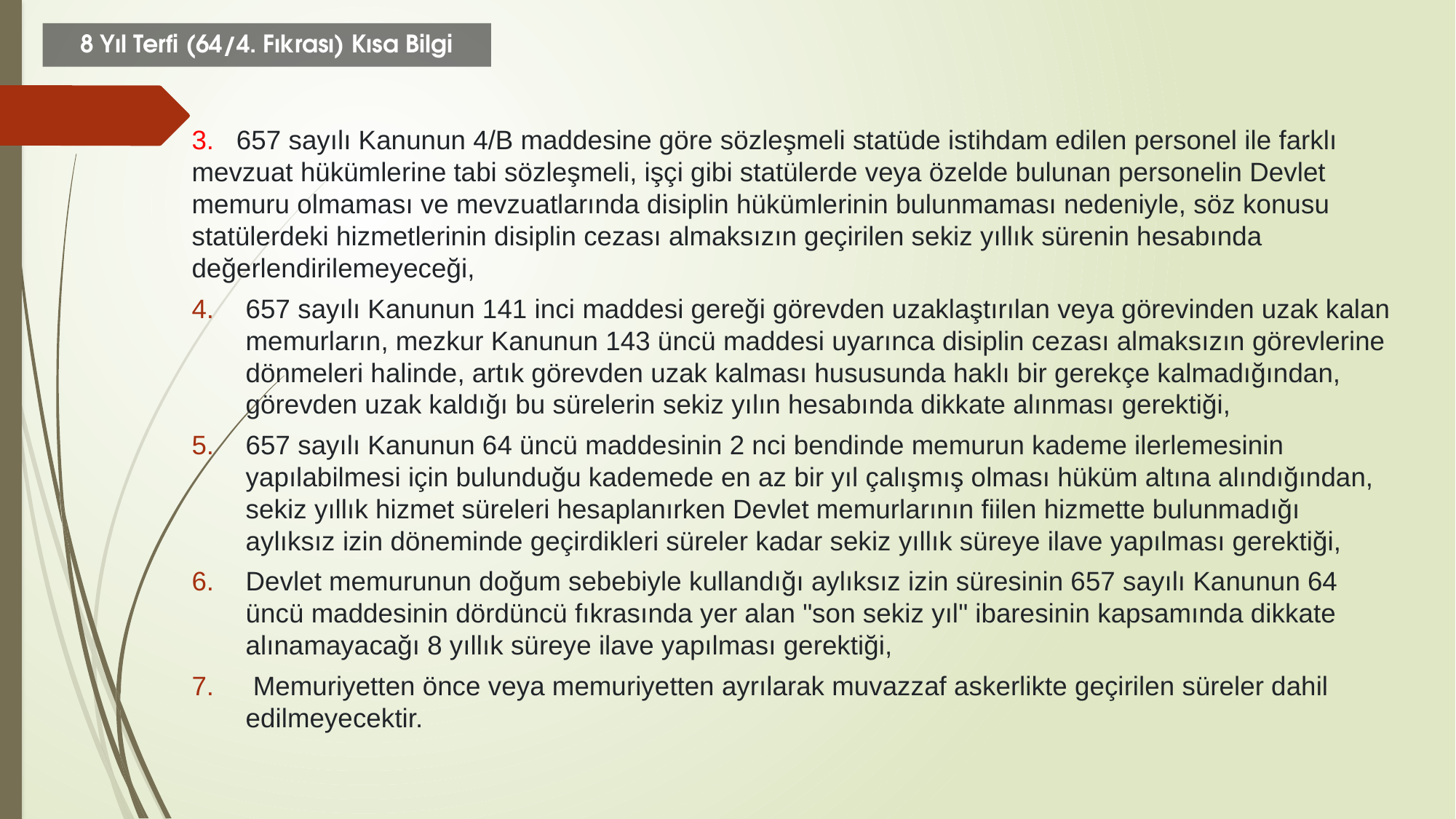

# 8 Yıl Terfi (64/4. Fıkrası) Kısa Bilgi
3.   657 sayılı Kanunun 4/B maddesine göre sözleşmeli statüde istihdam edilen personel ile farklı mevzuat hükümlerine tabi sözleşmeli, işçi gibi statülerde veya özelde bulunan personelin Devlet memuru olmaması ve mevzuatlarında disiplin hükümlerinin bulunmaması nedeniyle, söz konusu statülerdeki hizmetlerinin disiplin cezası almaksızın geçirilen sekiz yıllık sürenin hesabında değerlendirilemeyeceği,
657 sayılı Kanunun 141 inci maddesi gereği görevden uzaklaştırılan veya görevinden uzak kalan memurların, mezkur Kanunun 143 üncü maddesi uyarınca disiplin cezası almaksızın görevlerine dönmeleri halinde, artık görevden uzak kalması hususunda haklı bir gerekçe kalmadığından, görevden uzak kaldığı bu sürelerin sekiz yılın hesabında dikkate alınması gerektiği,
657 sayılı Kanunun 64 üncü maddesinin 2 nci bendinde memurun kademe ilerlemesinin yapılabilmesi için bulunduğu kademede en az bir yıl çalışmış olması hüküm altına alındığından, sekiz yıllık hizmet süreleri hesaplanırken Devlet memurlarının fiilen hizmette bulunmadığı aylıksız izin döneminde geçirdikleri süreler kadar sekiz yıllık süreye ilave yapılması gerektiği,
Devlet memurunun doğum sebebiyle kullandığı aylıksız izin süresinin 657 sayılı Kanunun 64 üncü maddesinin dördüncü fıkrasında yer alan "son sekiz yıl" ibaresinin kapsamında dikkate alınamayacağı 8 yıllık süreye ilave yapılması gerektiği,
 Memuriyetten önce veya memuriyetten ayrılarak muvazzaf askerlikte geçirilen süreler dahil edilmeyecektir.